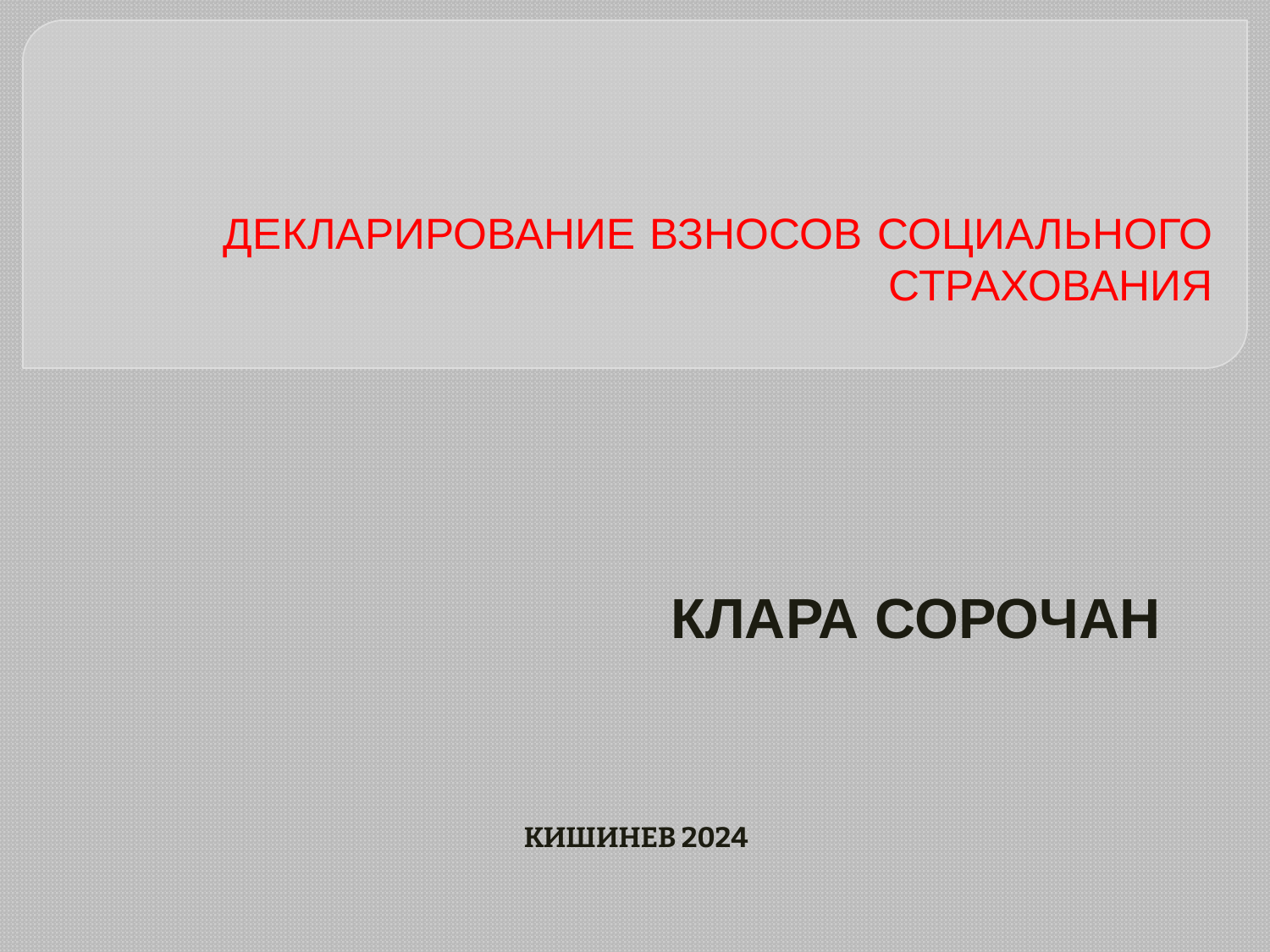

# ДЕКЛАРИРОВАНИЕ ВЗНОСОВ СОЦИАЛЬНОГО СТРАХОВАНИЯ
КЛАРА СОРОЧАН

КИШИНЕВ 2024